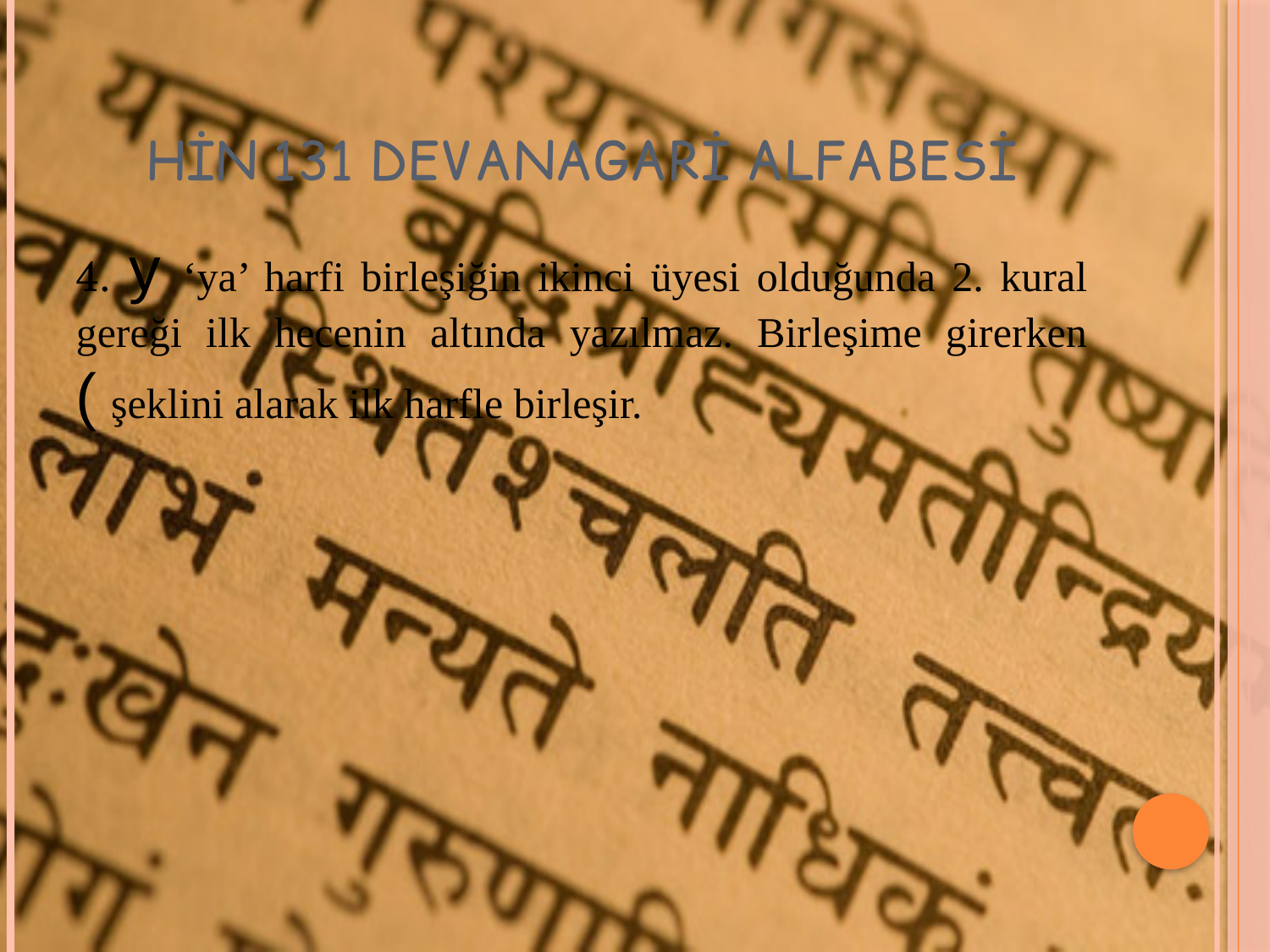

# HİN 131 DEVANAGARİ ALFABESİ
4. y ‘ya’ harfi birleşiğin ikinci üyesi olduğunda 2. kural gereği ilk hecenin altında yazılmaz. Birleşime girerken ( şeklini alarak ilk harfle birleşir.